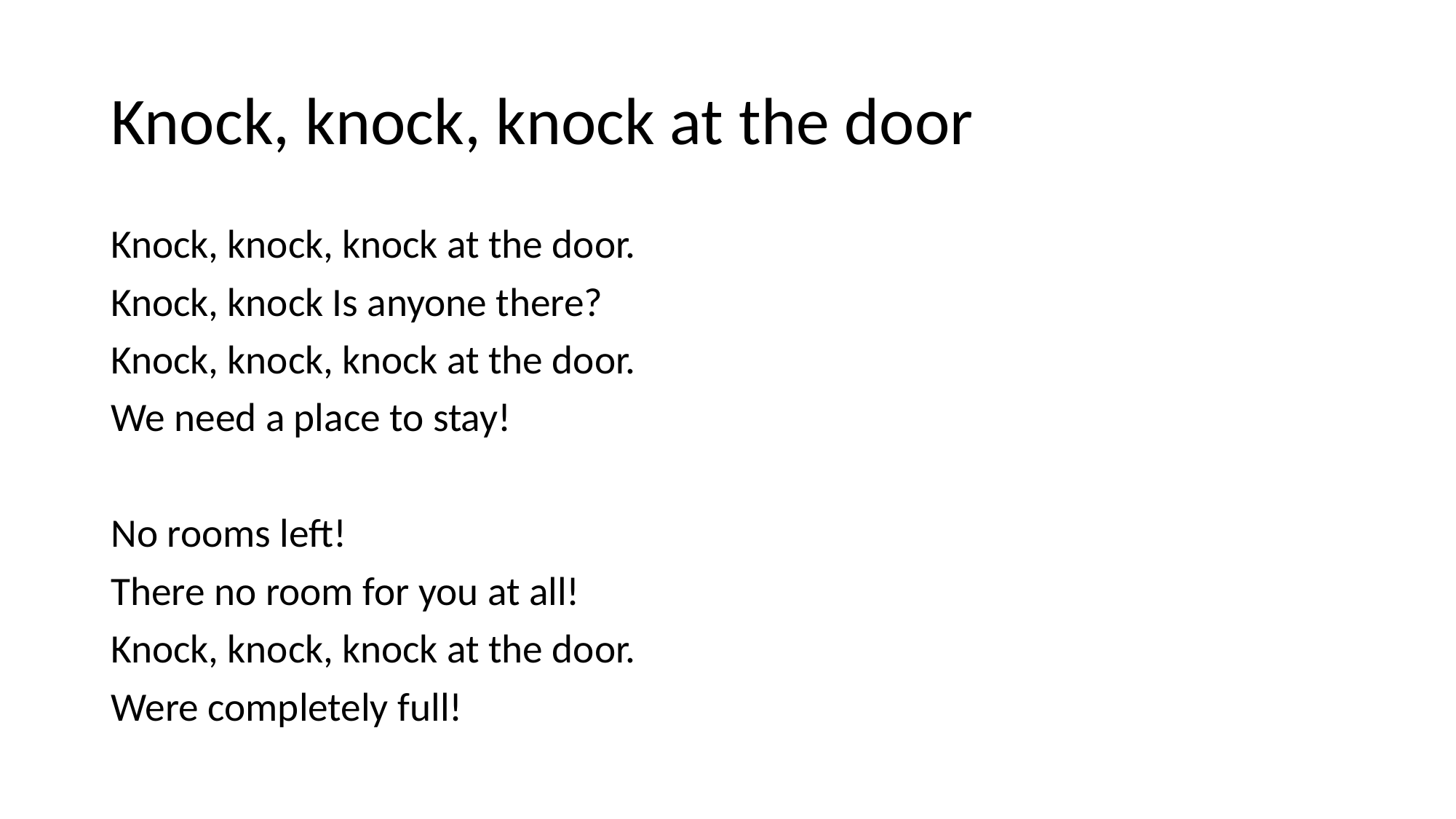

# Knock, knock, knock at the door
Knock, knock, knock at the door.
Knock, knock Is anyone there?
Knock, knock, knock at the door.
We need a place to stay!

No rooms left!
There no room for you at all!
Knock, knock, knock at the door.
Were completely full!